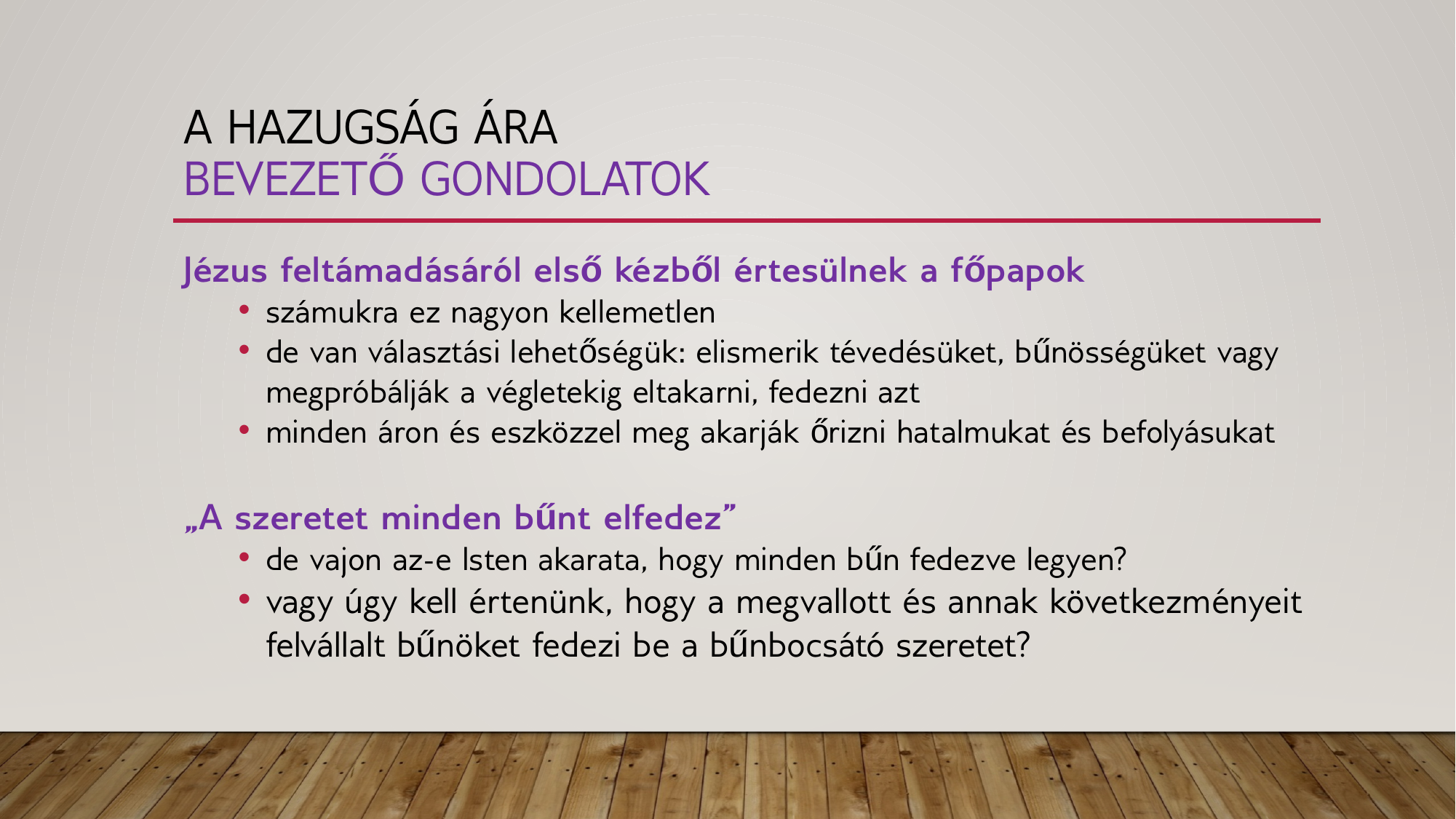

# A hazugság ára bevezető gondolatok
Jézus feltámadásáról első kézből értesülnek a főpapok
számukra ez nagyon kellemetlen
de van választási lehetőségük: elismerik tévedésüket, bűnösségüket vagy megpróbálják a végletekig eltakarni, fedezni azt
minden áron és eszközzel meg akarják őrizni hatalmukat és befolyásukat

„A szeretet minden bűnt elfedez”
de vajon az-e Isten akarata, hogy minden bűn fedezve legyen?
vagy úgy kell értenünk, hogy a megvallott és annak következményeit felvállalt bűnöket fedezi be a bűnbocsátó szeretet?